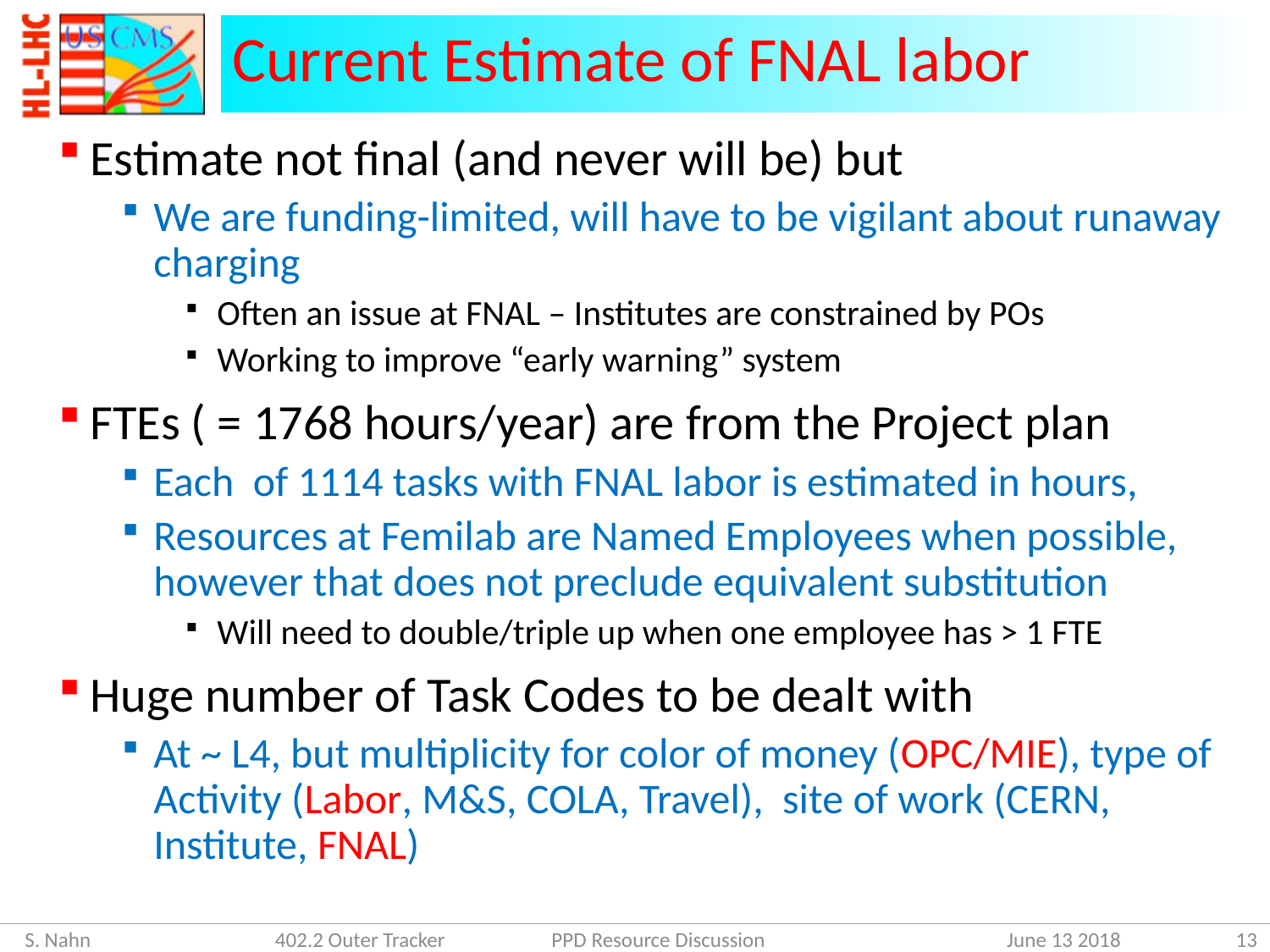

# Current Estimate of FNAL labor
Estimate not final (and never will be) but
We are funding-limited, will have to be vigilant about runaway charging
Often an issue at FNAL – Institutes are constrained by POs
Working to improve “early warning” system
FTEs ( = 1768 hours/year) are from the Project plan
Each  of 1114 tasks with FNAL labor is estimated in hours,
Resources at Femilab are Named Employees when possible, however that does not preclude equivalent substitution
Will need to double/triple up when one employee has > 1 FTE
Huge number of Task Codes to be dealt with
At ~ L4, but multiplicity for color of money (OPC/MIE), type of Activity (Labor, M&S, COLA, Travel),  site of work (CERN, Institute, FNAL)
S. Nahn                                      402.2 Outer Tracker                      PPD Resource Discussion
June 13 2018
13